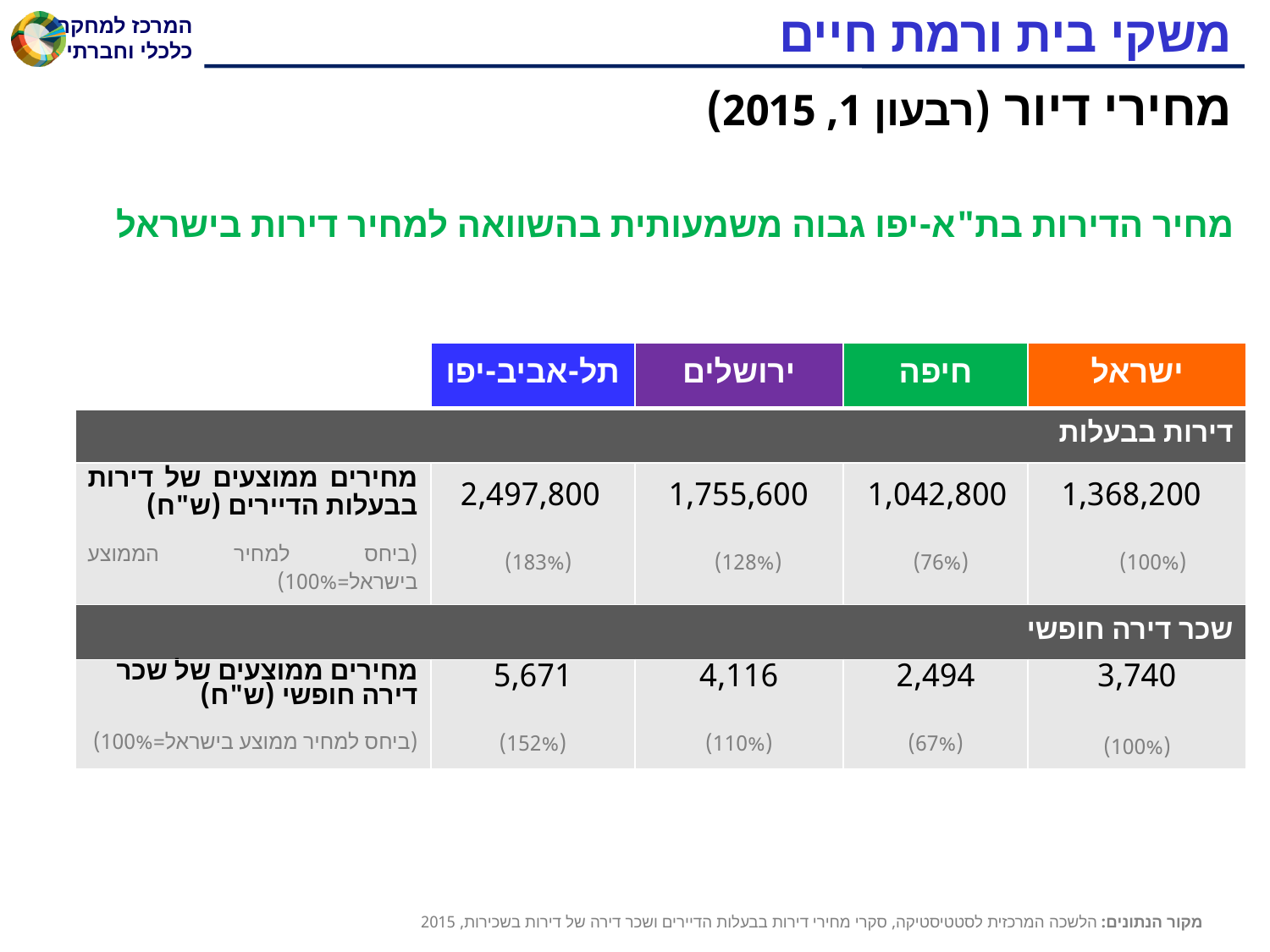

# משקי בית ורמת חיים
מחירי דיור (רבעון 1, 2015)
מחיר הדירות בת"א-יפו גבוה משמעותית בהשוואה למחיר דירות בישראל

|  | תל-אביב-יפו | ירושלים | חיפה | ישראל |
| --- | --- | --- | --- | --- |
| דירות בבעלות |  |  |  |  |
| מחירים ממוצעים של דירות בבעלות הדיירים (ש"ח) (ביחס למחיר הממוצע בישראל=100%) | 2,497,800 (183%) | 1,755,600 (128%) | 1,042,800 (76%) | 1,368,200 (100%) |
| שכר דירה חופשי |  |  |  |  |
| מחירים ממוצעים של שכר דירה חופשי (ש"ח) (ביחס למחיר ממוצע בישראל=100%) | 5,671 (152%) | 4,116 (110%) | 2,494 (67%) | 3,740 (100%) |
22

מקור הנתונים: הלשכה המרכזית לסטטיסטיקה, סקרי מחירי דירות בבעלות הדיירים ושכר דירה של דירות בשכירות, 2015